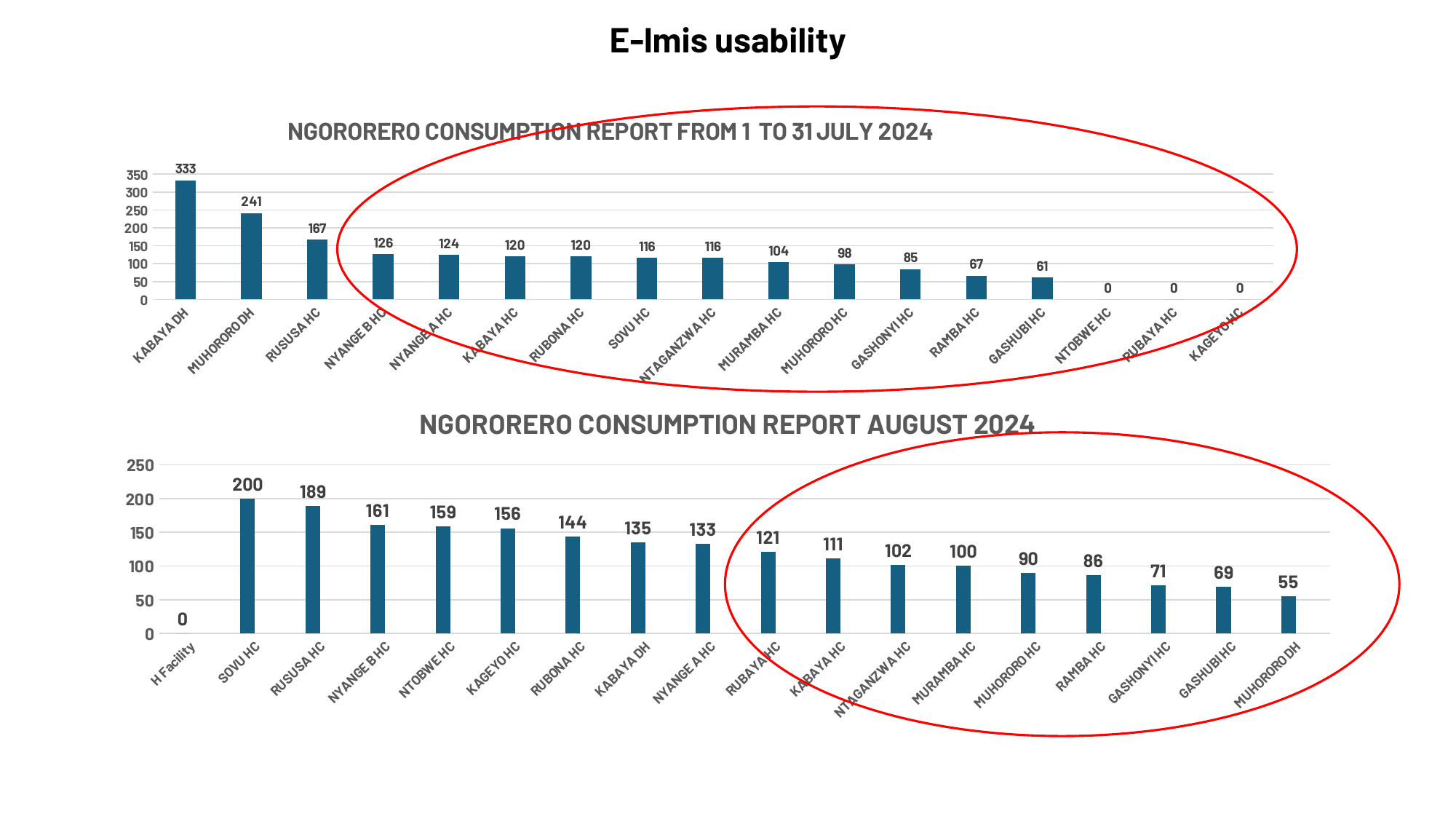

# E-lmis usability

### Chart: NGORORERO CONSUMPTION REPORT FROM 1  TO 31 JULY 2024

| Category |  |
|---|---|
| KABAYA DH | 333.0 |
| MUHORORO DH | 241.0 |
| RUSUSA HC | 167.0 |
| NYANGE B HC | 126.0 |
| NYANGE A HC | 124.0 |
| KABAYA HC | 120.0 |
| RUBONA HC | 120.0 |
| SOVU HC | 116.0 |
| NTAGANZWA HC | 116.0 |
| MURAMBA HC | 104.0 |
| MUHORORO HC | 98.0 |
| GASHONYI HC | 85.0 |
| RAMBA HC | 67.0 |
| GASHUBI HC | 61.0 |
| NTOBWE HC | 0.0 |
| RUBAYA HC | 0.0 |
| KAGEYO HC | 0.0 |

### Chart: NGORORERO CONSUMPTION REPORT AUGUST 2024

| Category |  |  |
|---|---|---|
| H Facility | 0.0 | None |
| SOVU HC | 200.0 | None |
| RUSUSA HC | 189.0 | None |
| NYANGE B HC | 161.0 | None |
| NTOBWE HC | 159.0 | None |
| KAGEYO HC | 156.0 | None |
| RUBONA HC | 144.0 | None |
| KABAYA DH | 135.0 | None |
| NYANGE A HC | 133.0 | None |
| RUBAYA HC | 121.0 | None |
| KABAYA HC | 111.0 | None |
| NTAGANZWA HC | 102.0 | None |
| MURAMBA HC | 100.0 | None |
| MUHORORO HC | 90.0 | None |
| RAMBA HC | 86.0 | None |
| GASHONYI HC | 71.0 | None |
| GASHUBI HC | 69.0 | None |
| MUHORORO DH | 55.0 | None |